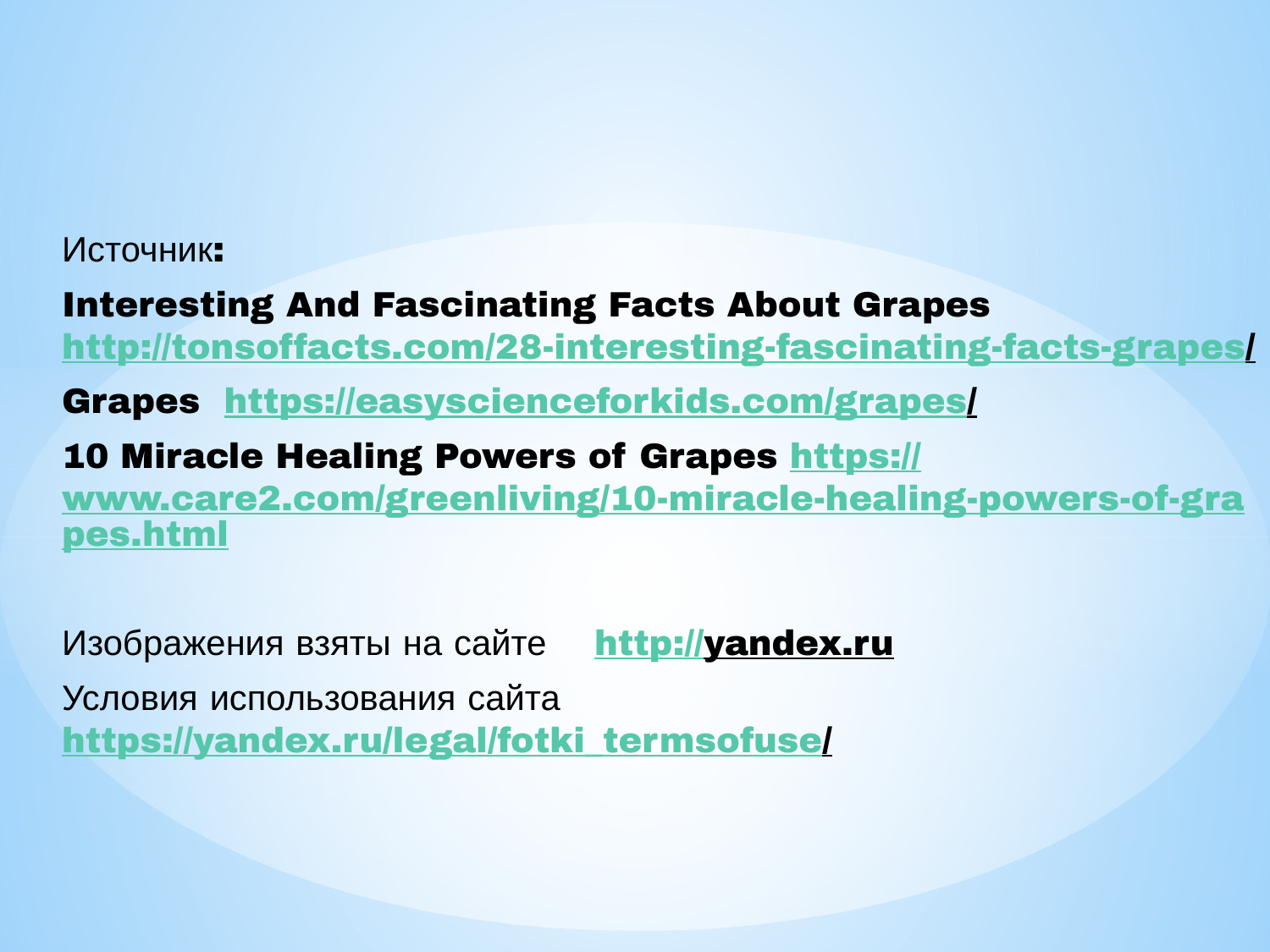

Источник:
Interesting And Fascinating Facts About Grapes http://tonsoffacts.com/28-interesting-fascinating-facts-grapes/
Grapes  https://easyscienceforkids.com/grapes/
10 Miracle Healing Powers of Grapes https://www.care2.com/greenliving/10-miracle-healing-powers-of-grapes.html

Изображения взяты на сайте    http://yandex.ru
Условия использования сайта https://yandex.ru/legal/fotki_termsofuse/